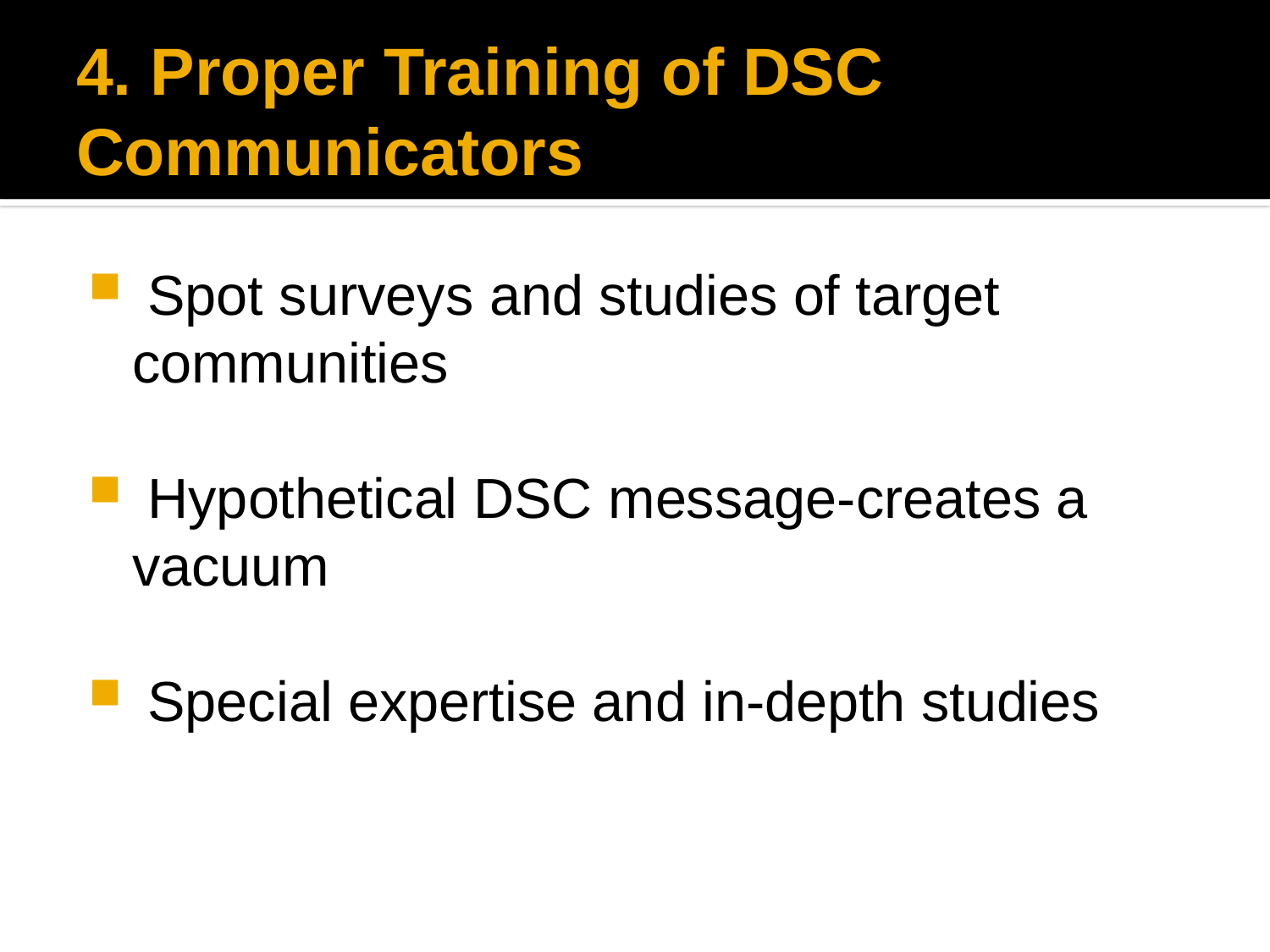

# 4. Proper Training of DSC Communicators
 Spot surveys and studies of target communities

 Hypothetical DSC message-creates a vacuum

 Special expertise and in-depth studies